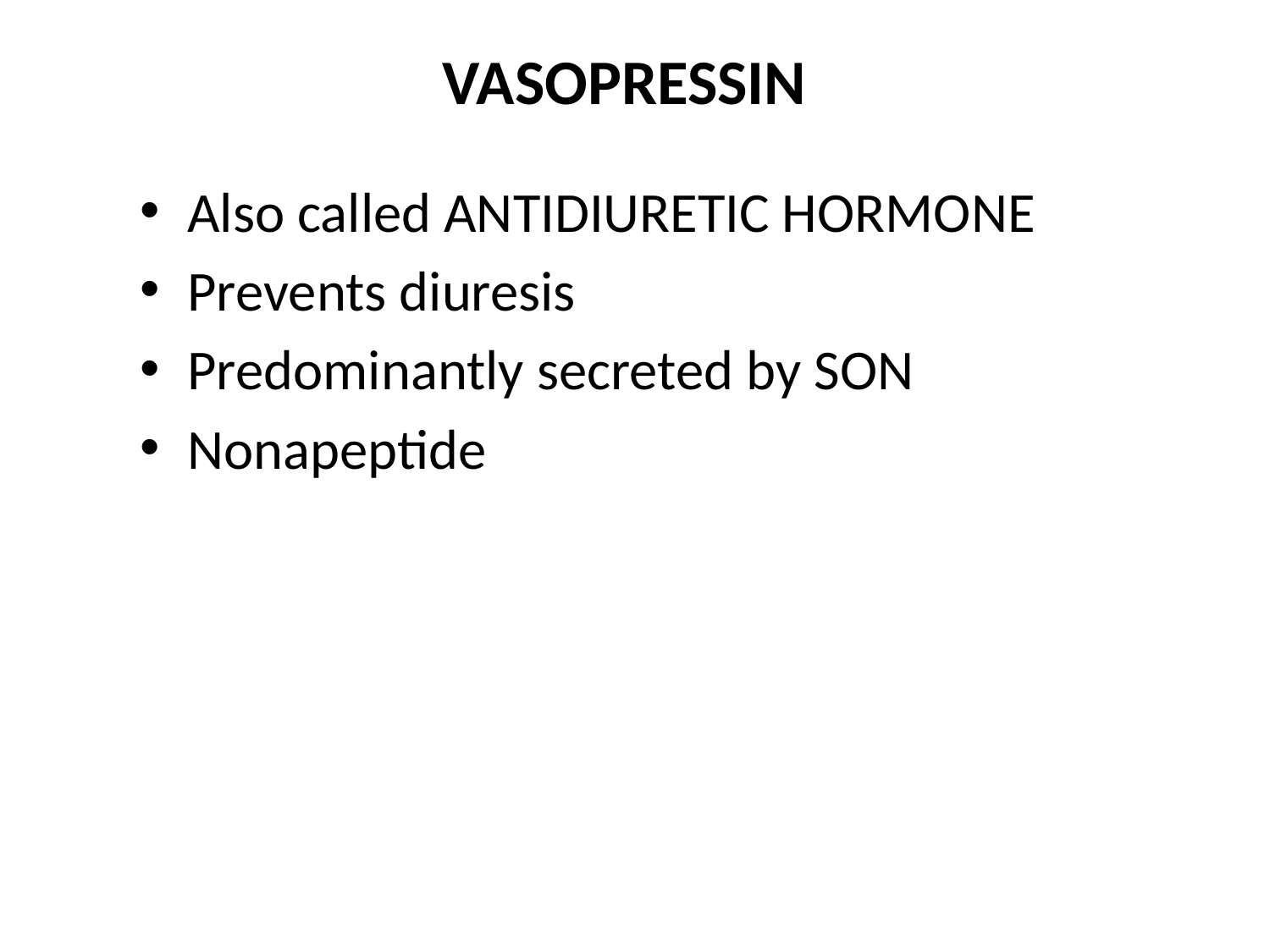

VASOPRESSIN
Also called ANTIDIURETIC HORMONE
Prevents diuresis
Predominantly secreted by SON
Nonapeptide